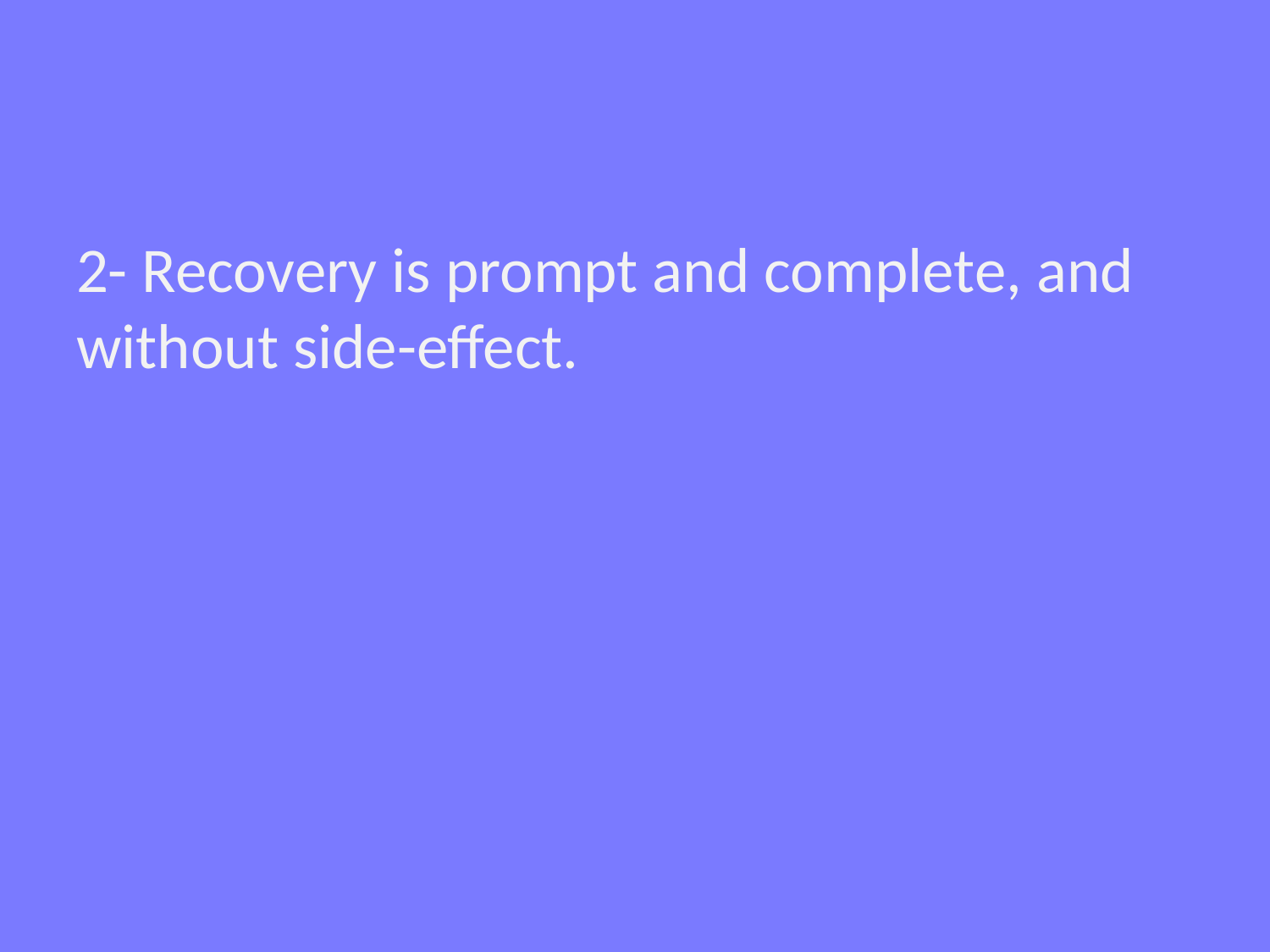

#
2- Recovery is prompt and complete, and without side-effect.